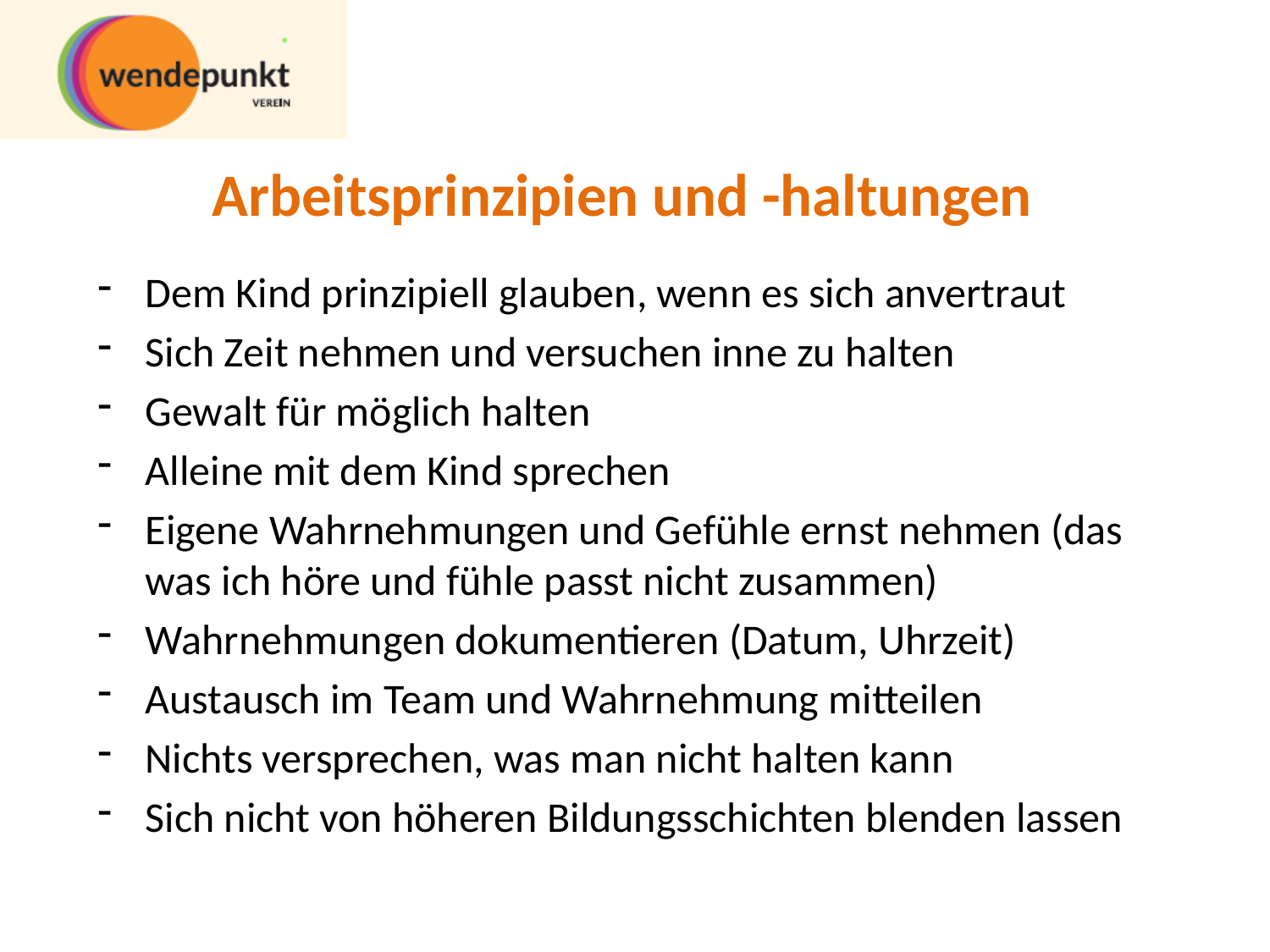

# Arbeitsprinzipien und -haltungen
Dem Kind prinzipiell glauben, wenn es sich anvertraut
Sich Zeit nehmen und versuchen inne zu halten
Gewalt für möglich halten
Alleine mit dem Kind sprechen
Eigene Wahrnehmungen und Gefühle ernst nehmen (das was ich höre und fühle passt nicht zusammen)
Wahrnehmungen dokumentieren (Datum, Uhrzeit)
Austausch im Team und Wahrnehmung mitteilen
Nichts versprechen, was man nicht halten kann
Sich nicht von höheren Bildungsschichten blenden lassen